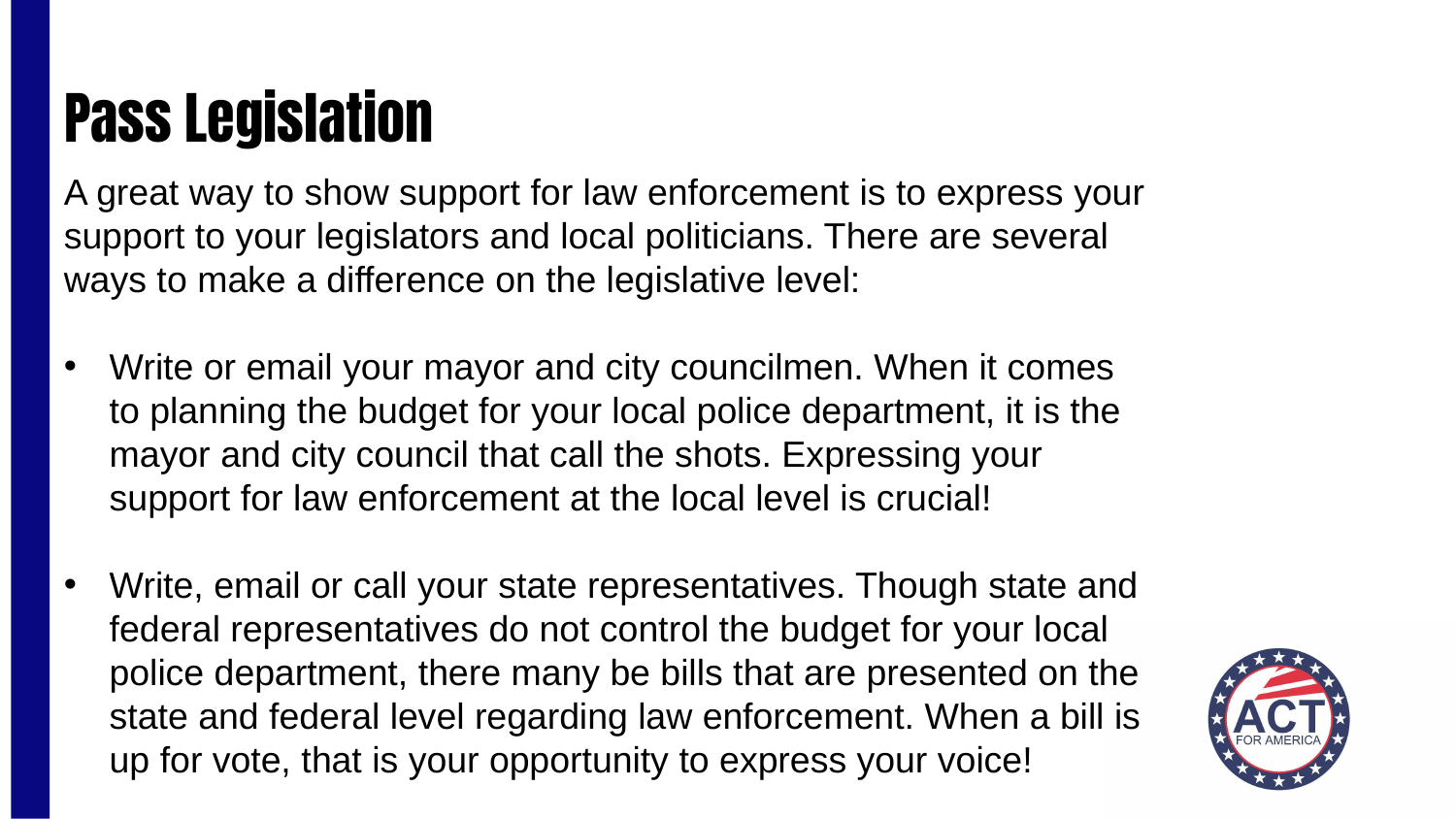

# Pass Legislation
A great way to show support for law enforcement is to express your support to your legislators and local politicians. There are several ways to make a difference on the legislative level:

Write or email your mayor and city councilmen. When it comes to planning the budget for your local police department, it is the mayor and city council that call the shots. Expressing your support for law enforcement at the local level is crucial!

Write, email or call your state representatives. Though state and federal representatives do not control the budget for your local police department, there many be bills that are presented on the state and federal level regarding law enforcement. When a bill is up for vote, that is your opportunity to express your voice!